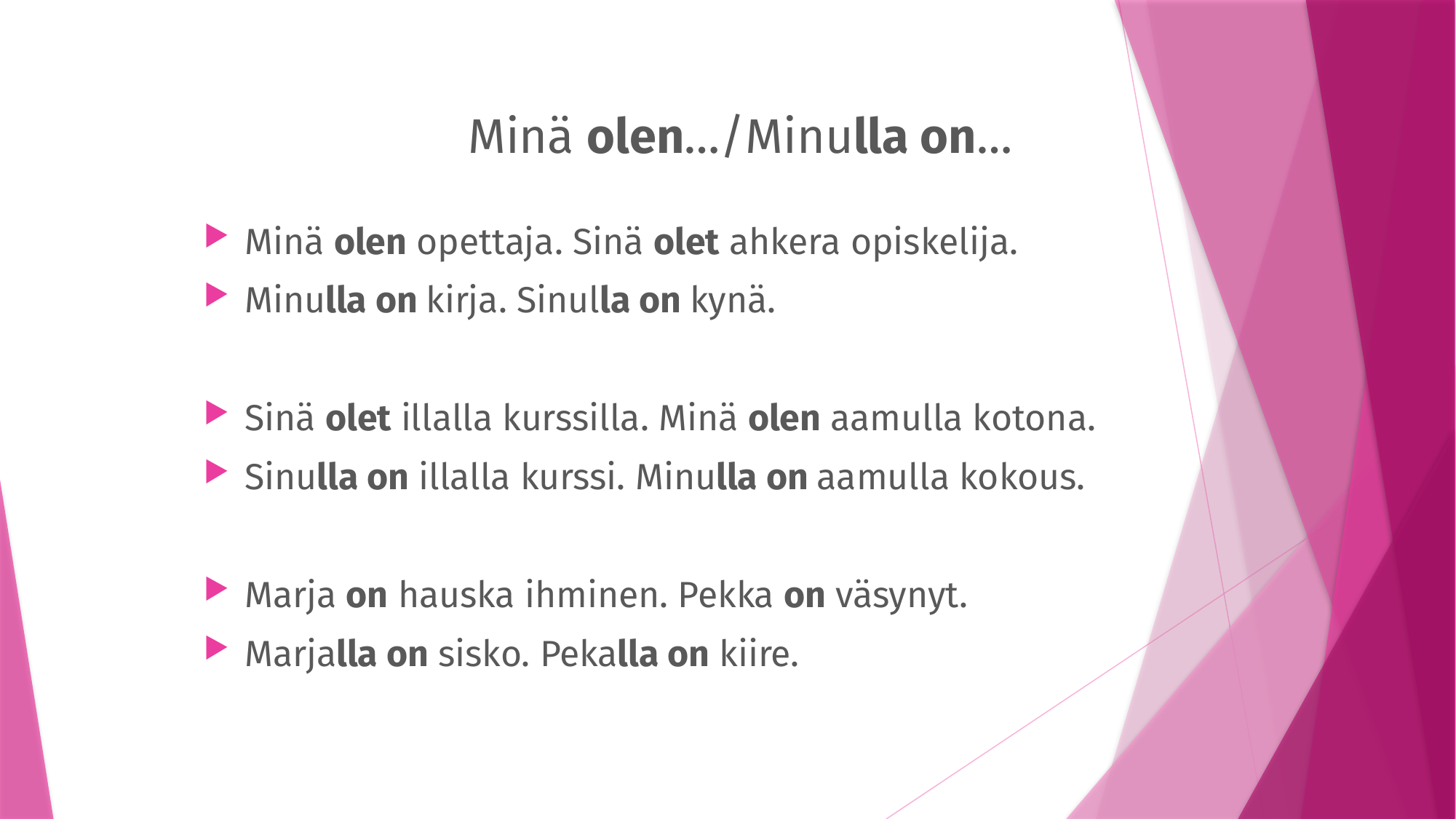

# Minä olen…/Minulla on…
Minä olen opettaja. Sinä olet ahkera opiskelija.
Minulla on kirja. Sinulla on kynä.

Sinä olet illalla kurssilla. Minä olen aamulla kotona.
Sinulla on illalla kurssi. Minulla on aamulla kokous.

Marja on hauska ihminen. Pekka on väsynyt.
Marjalla on sisko. Pekalla on kiire.